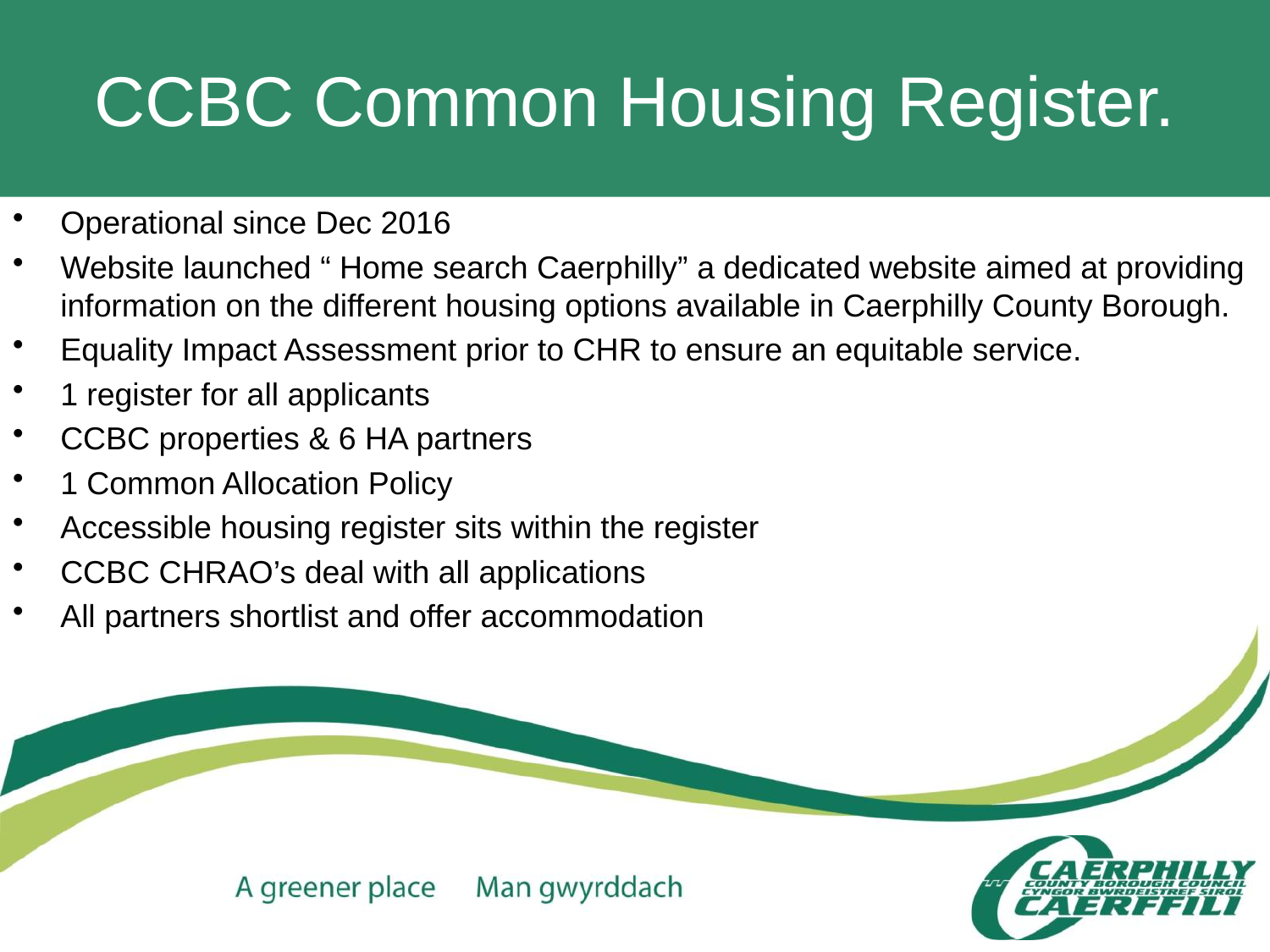

# CCBC Common Housing Register.
Operational since Dec 2016
Website launched “ Home search Caerphilly” a dedicated website aimed at providing information on the different housing options available in Caerphilly County Borough.
Equality Impact Assessment prior to CHR to ensure an equitable service.
1 register for all applicants
CCBC properties & 6 HA partners
1 Common Allocation Policy
Accessible housing register sits within the register
CCBC CHRAO’s deal with all applications
All partners shortlist and offer accommodation